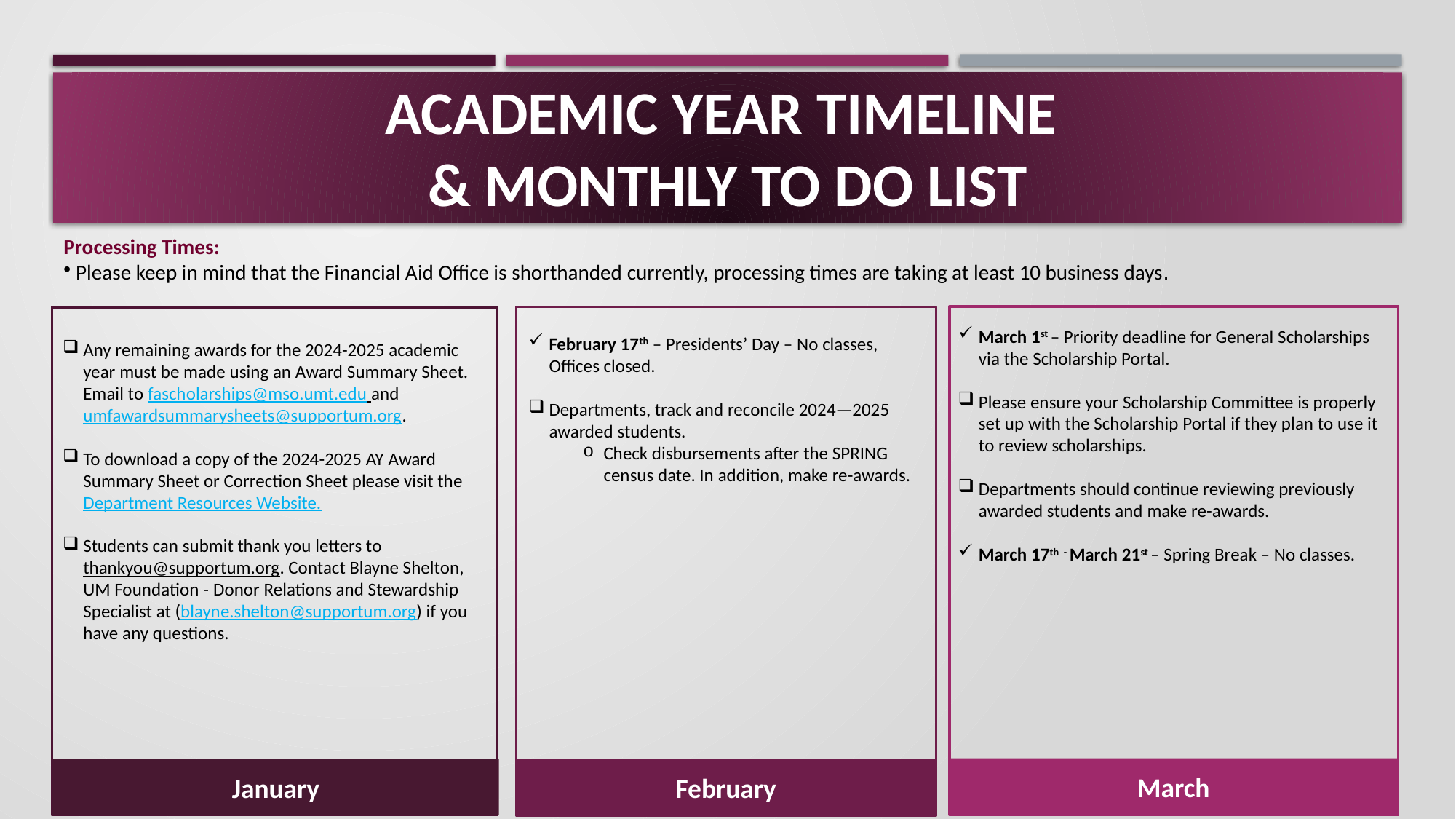

# Academic year timeline & Monthly to Do List
Processing Times:​​
 Please keep in mind that the Financial Aid Office is shorthanded currently, processing times are taking at least 10 business days.

March 1st – Priority deadline for General Scholarships via the Scholarship Portal. ​

Please ensure your Scholarship Committee is properly set up with the Scholarship Portal if they plan to use it to review scholarships.

Departments should continue reviewing previously awarded students and make re-awards.​

March 17th  - March 21st – Spring Break – No classes.

Any remaining awards for the 2024-2025 academic year must be made using an Award Summary Sheet. Email to fascholarships@mso.umt.edu and umfawardsummarysheets@supportum.org.

To download a copy of the 2024-2025 AY Award Summary Sheet or Correction Sheet please visit the Department Resources Website.

Students can submit thank you letters to thankyou@supportum.org. Contact Blayne Shelton, UM Foundation - Donor Relations and Stewardship Specialist at (blayne.shelton@supportum.org) if you have any questions.
February 17th – Presidents’ Day – No classes, Offices closed.

Departments, track and reconcile 2024—2025 awarded students. ​
Check disbursements after the SPRING census date. In addition, make re-awards.

March
January
February